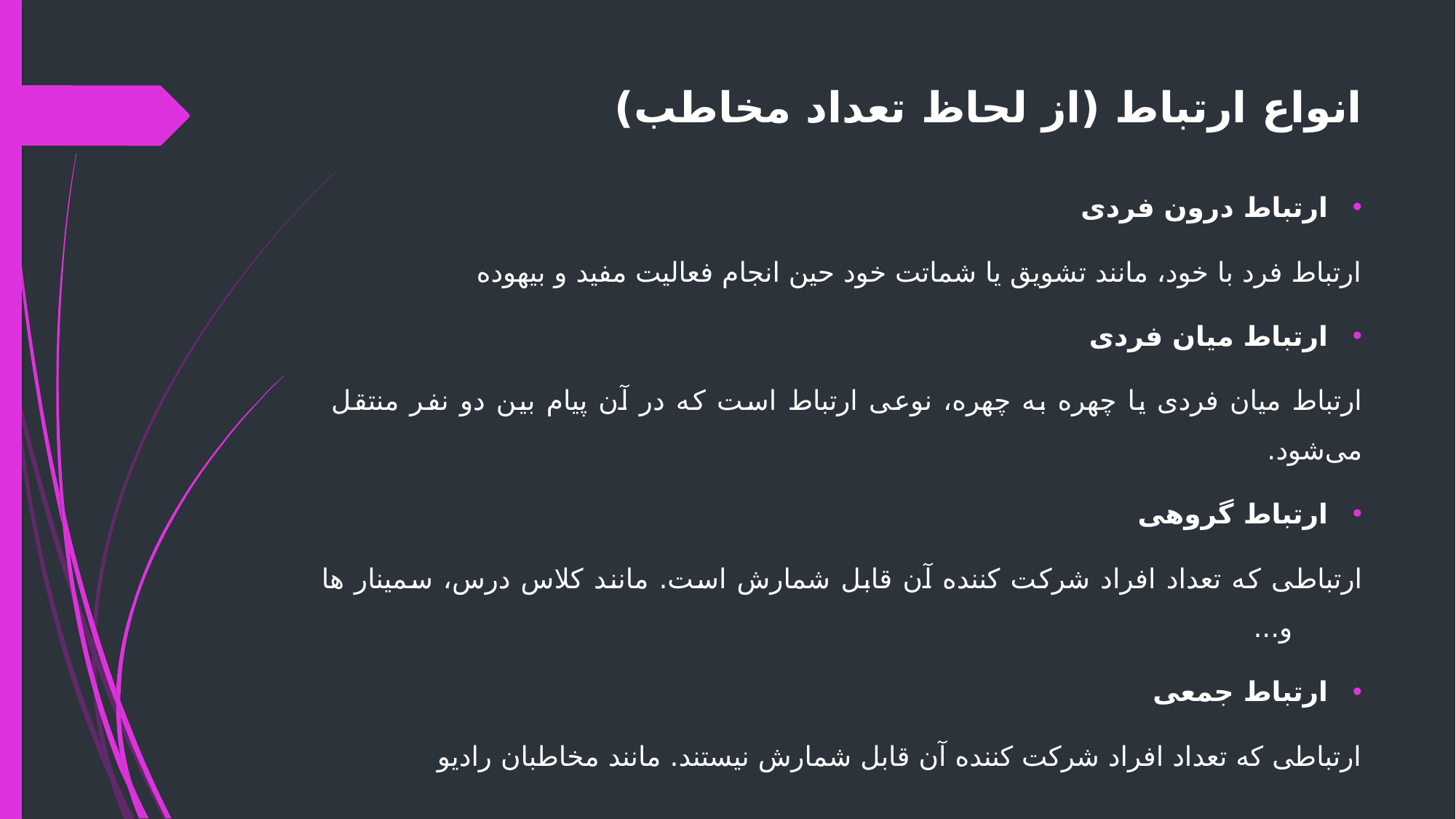

# انواع ارتباط (از لحاظ تعداد مخاطب)
ارتباط درون فردی
	ارتباط فرد با خود، مانند تشویق یا شماتت خود حین انجام فعالیت مفید و بیهوده
ارتباط میان فردی
	ارتباط میان فردی یا چهره به چهره، نوعی ارتباط است که در آن پیام بین دو نفر منتقل 	می‌شود.
ارتباط گروهی
	ارتباطی که تعداد افراد شرکت کننده آن قابل شمارش است. مانند کلاس درس، سمینار ها 	و...
ارتباط جمعی
	ارتباطی که تعداد افراد شرکت کننده آن قابل شمارش نیستند. مانند مخاطبان رادیو